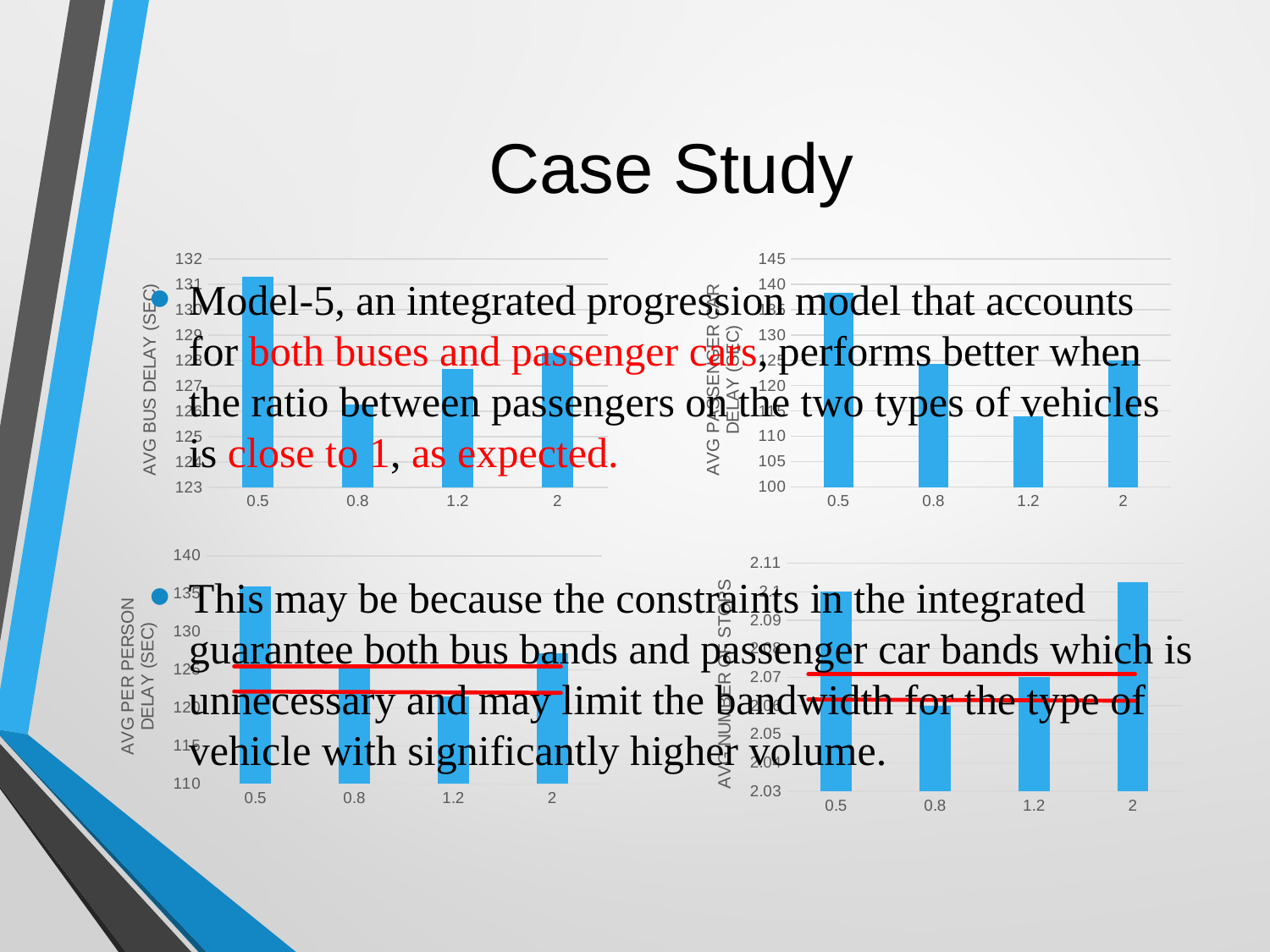

# Case Study

### Chart

| Category |  |
|---|---|
| 0.5 | 138.3 |
| 0.8 | 124.366 |
| 1.2 | 113.96666666666665 |
| 2 | 124.89999999999999 |

### Chart

| Category |  |
|---|---|
| 0.5 | 131.3 |
| 0.8 | 126.25 |
| 1.2 | 127.66666666666667 |
| 2 | 128.29999999999998 |
Model-5, an integrated progression model that accounts for both buses and passenger cars, performs better when the ratio between passengers on the two types of vehicles is close to 1, as expected.

### Chart

| Category |  |
|---|---|
| 0.5 | 135.96666666666667 |
| 0.8 | 125.20333333333332 |
| 1.2 | 121.43939393939392 |
| 2 | 127.16666666666667 |

### Chart

| Category |  |
|---|---|
| 0.5 | 2.1 |
| 0.8 | 2.06 |
| 1.2 | 2.07 |
| 2 | 2.1033333333333335 |
This may be because the constraints in the integrated  guarantee both bus bands and passenger car bands which is unnecessary and may limit the bandwidth for the type of vehicle with significantly higher volume.